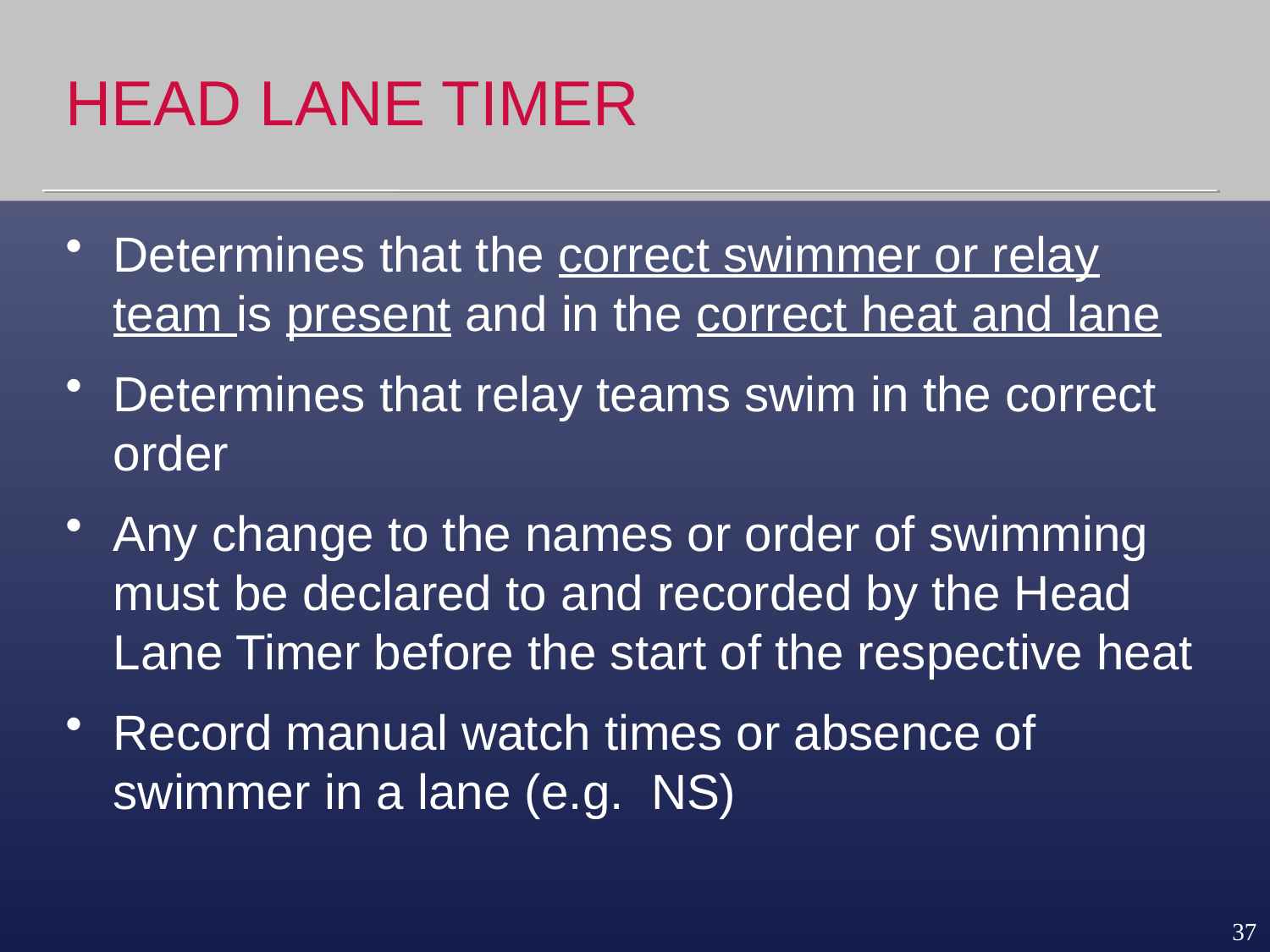

# HEAD LANE TIMER
Determines that the correct swimmer or relay team is present and in the correct heat and lane
Determines that relay teams swim in the correct order
Any change to the names or order of swimming must be declared to and recorded by the Head Lane Timer before the start of the respective heat
Record manual watch times or absence of swimmer in a lane (e.g.  NS)
37